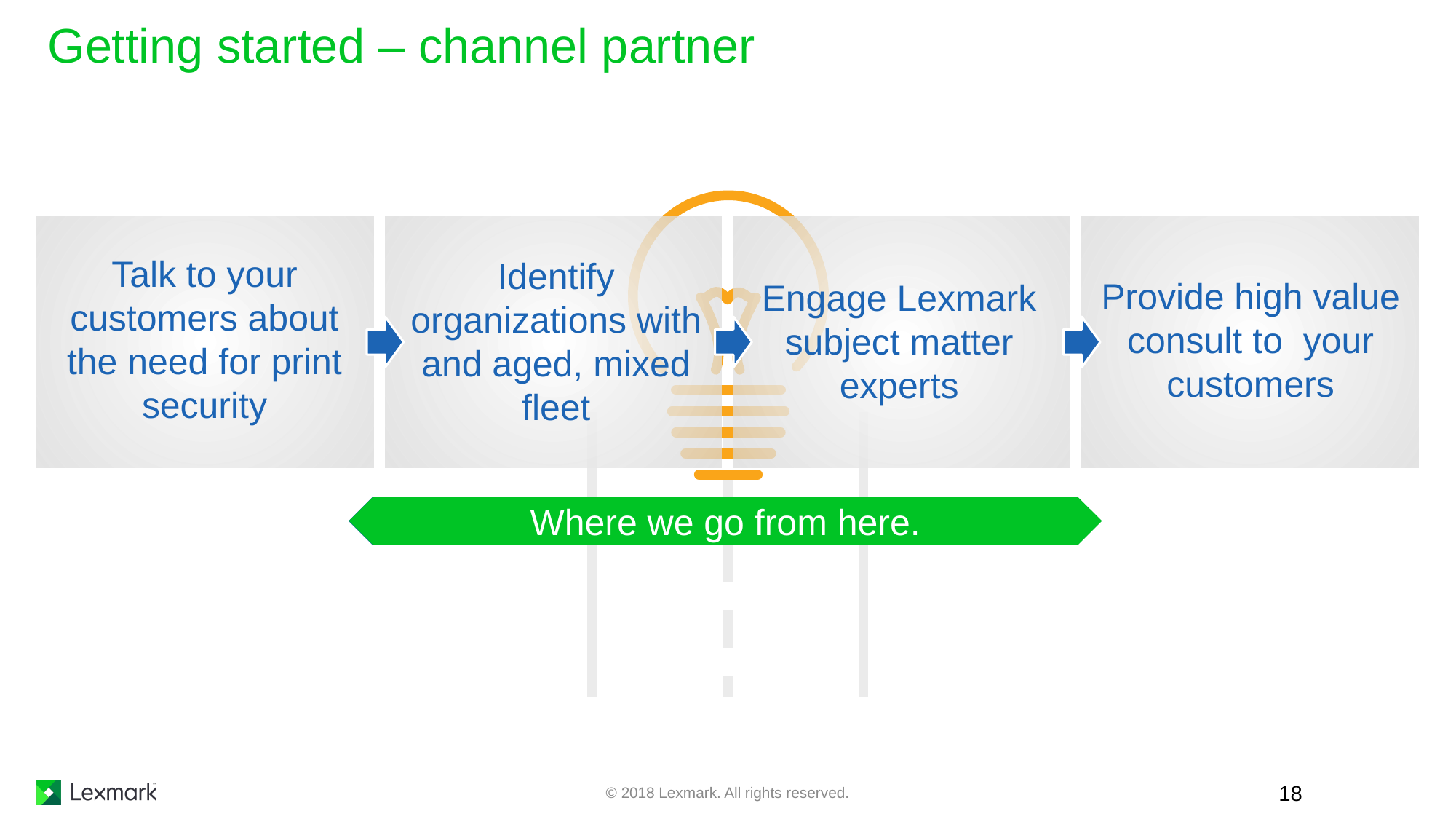

# Getting started – channel partner

Talk to your customers about the need for print security

Identify organizations with and aged, mixed fleet

Engage Lexmark subject matter experts

Provide high value consult to  your customers

Where we go from here.
What do you think?
18
© 2018 Lexmark. All rights reserved.